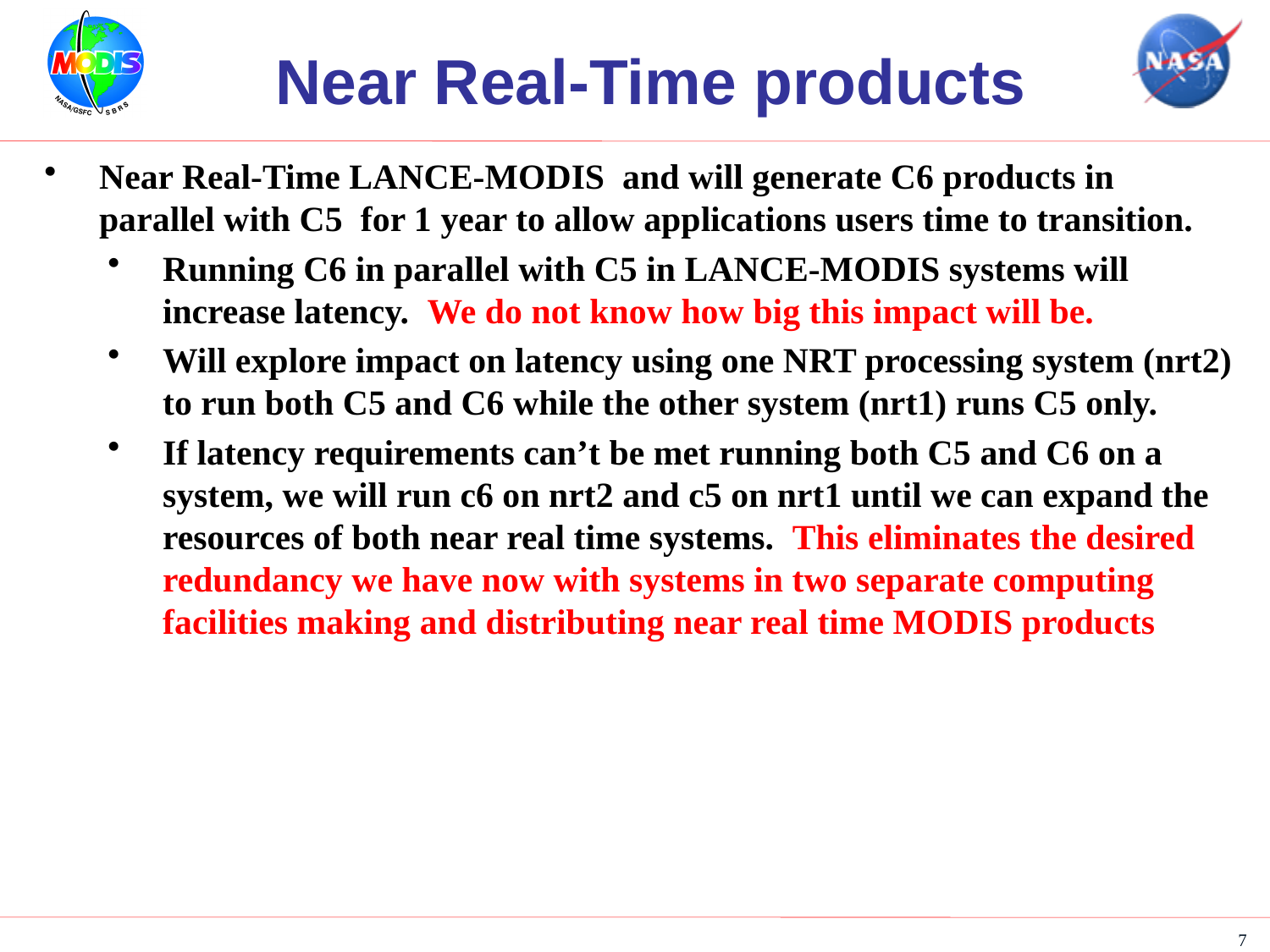

# Near Real-Time products
Near Real-Time LANCE-MODIS  and will generate C6 products in parallel with C5  for 1 year to allow applications users time to transition.
Running C6 in parallel with C5 in LANCE-MODIS systems will increase latency.  We do not know how big this impact will be.
Will explore impact on latency using one NRT processing system (nrt2) to run both C5 and C6 while the other system (nrt1) runs C5 only.
If latency requirements can’t be met running both C5 and C6 on a system, we will run c6 on nrt2 and c5 on nrt1 until we can expand the resources of both near real time systems.  This eliminates the desired redundancy we have now with systems in two separate computing facilities making and distributing near real time MODIS products